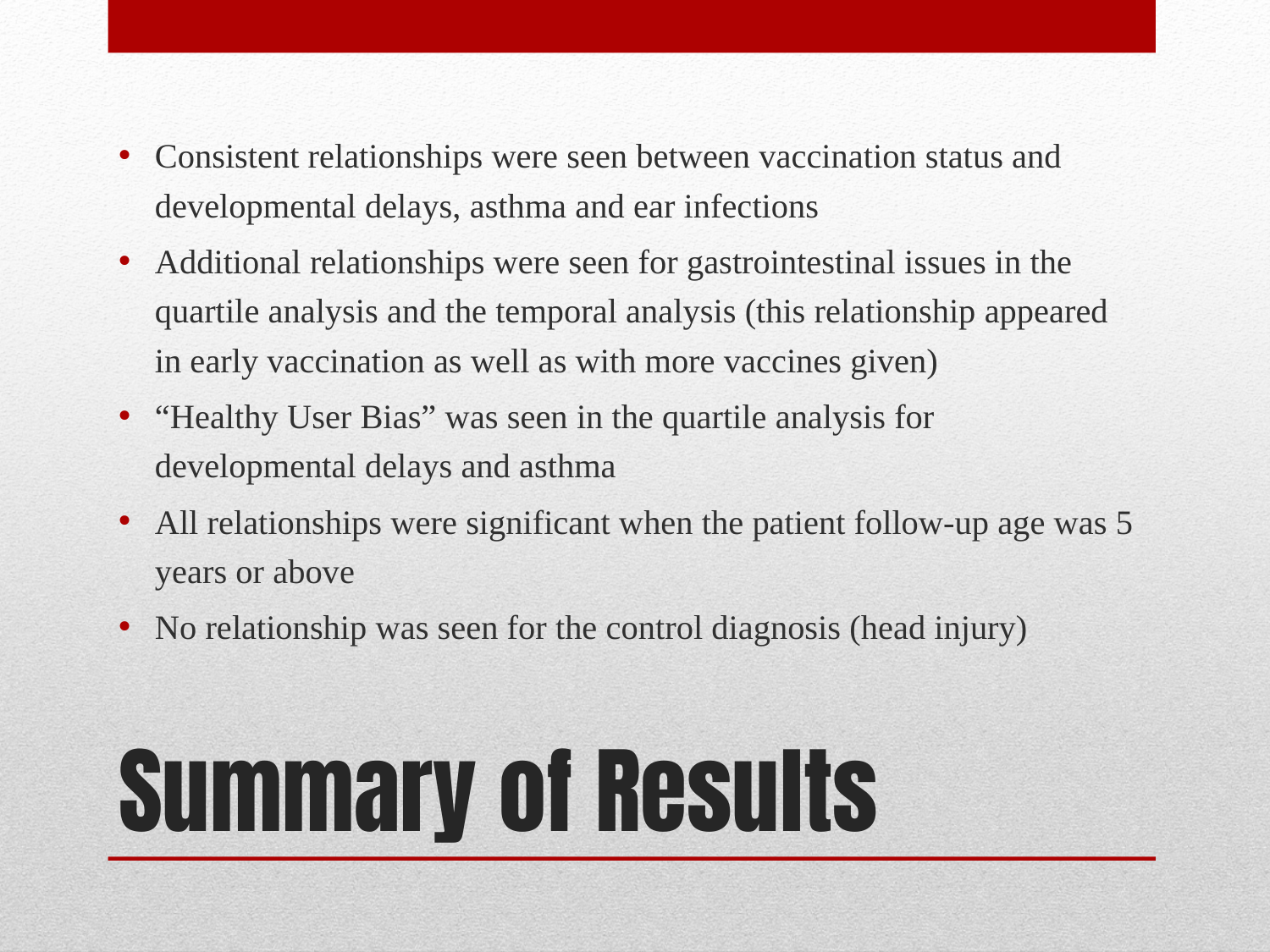

Consistent relationships were seen between vaccination status and developmental delays, asthma and ear infections
Additional relationships were seen for gastrointestinal issues in the quartile analysis and the temporal analysis (this relationship appeared in early vaccination as well as with more vaccines given)
“Healthy User Bias” was seen in the quartile analysis for developmental delays and asthma
All relationships were significant when the patient follow-up age was 5 years or above
No relationship was seen for the control diagnosis (head injury)
# Summary of Results